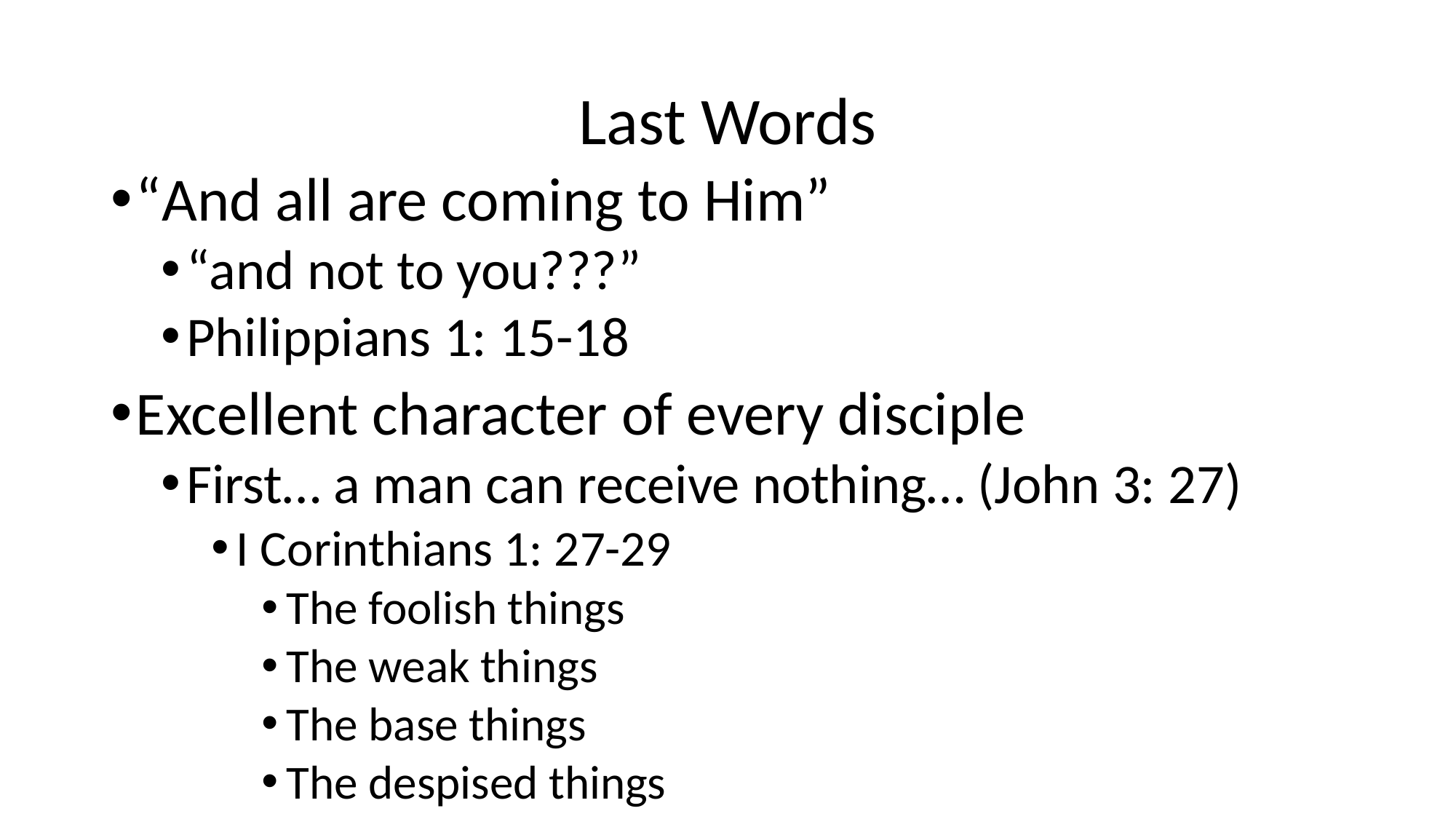

# Last Words
“And all are coming to Him”
“and not to you???”
Philippians 1: 15-18
Excellent character of every disciple
First… a man can receive nothing… (John 3: 27)
I Corinthians 1: 27-29
The foolish things
The weak things
The base things
The despised things